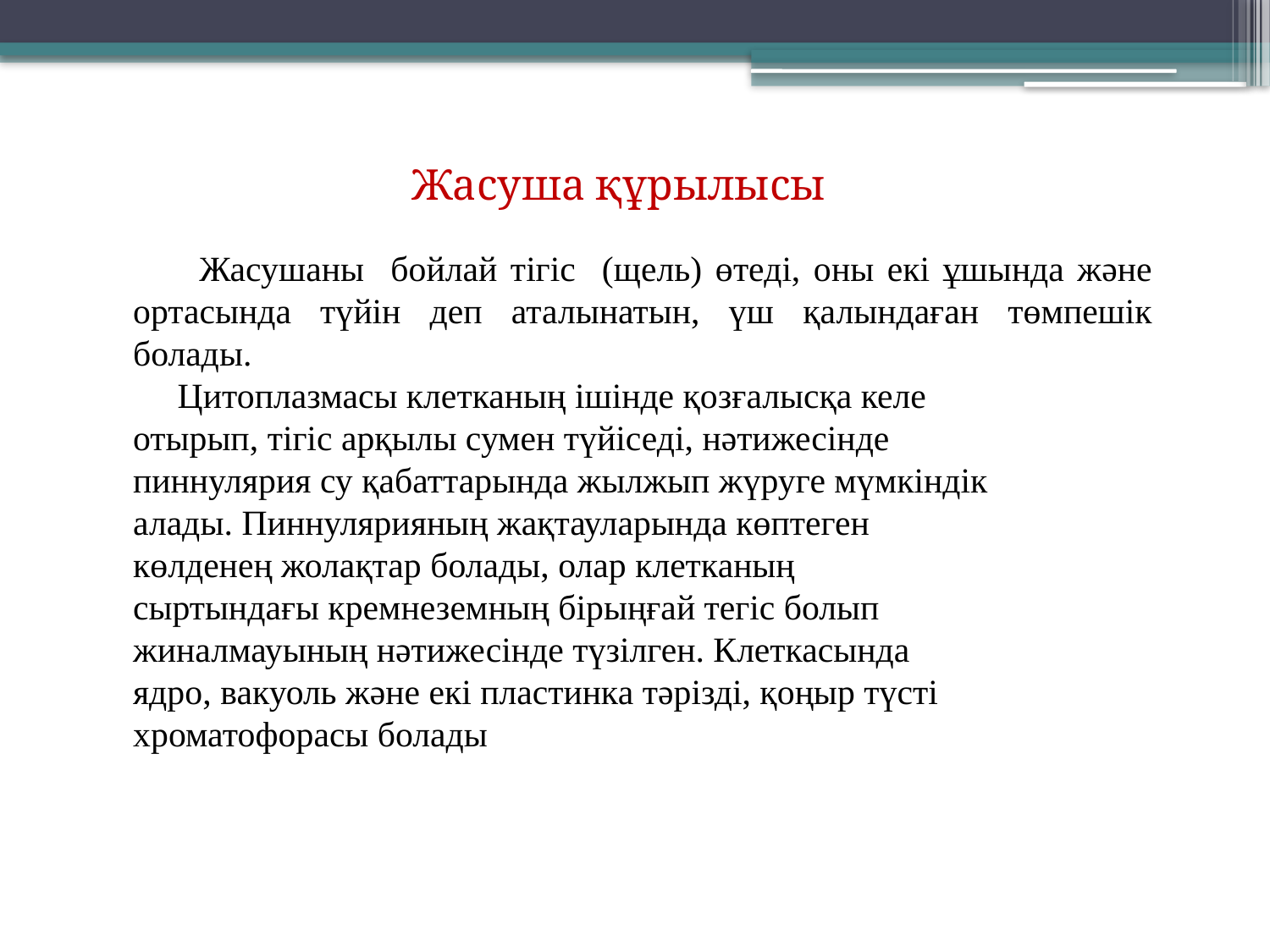

Жасуша құрылысы

     Жасушаны  бойлай тігіс  (щель) өтеді, оны екі ұшында және ортасында түйін деп аталынатын, үш қалындаған төмпешік болады.
     Цитоплазмасы клетканың ішінде қозғалысқа келе
отырып, тігіс арқылы сумен түйіседі, нәтижесінде
пиннулярия су қабаттарында жылжып жүруге мүмкіндік
алады. Пиннулярияның жақтауларында көптеген
көлденең жолақтар болады, олар клетканың
сыртындағы кремнеземның бірыңғай тегіс болып
жиналмауының нәтижесінде түзілген. Клеткасында
ядро, вакуоль және екі пластинка тәрізді, қоңыр түсті
хроматофорасы болады